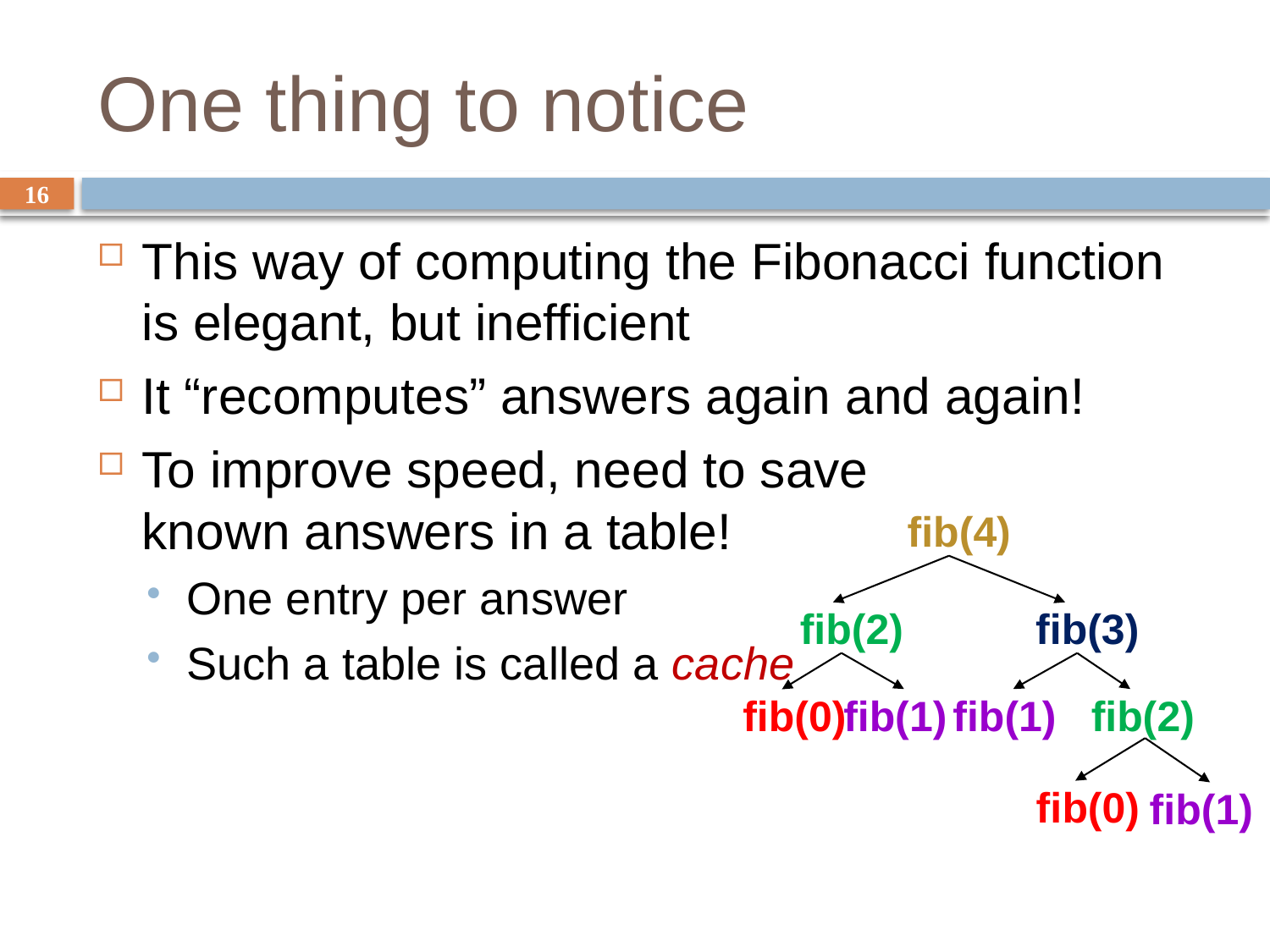

# One thing to notice
16
This way of computing the Fibonacci function is elegant, but inefficient
It “recomputes” answers again and again!
To improve speed, need to save
known answers in a table!
One entry per answer
Such a table is called a cache
fib(4)

fib(2)
fib(3)

fib(1)
fib(1)
fib(2)
fib(0)

fib(0)
fib(1)